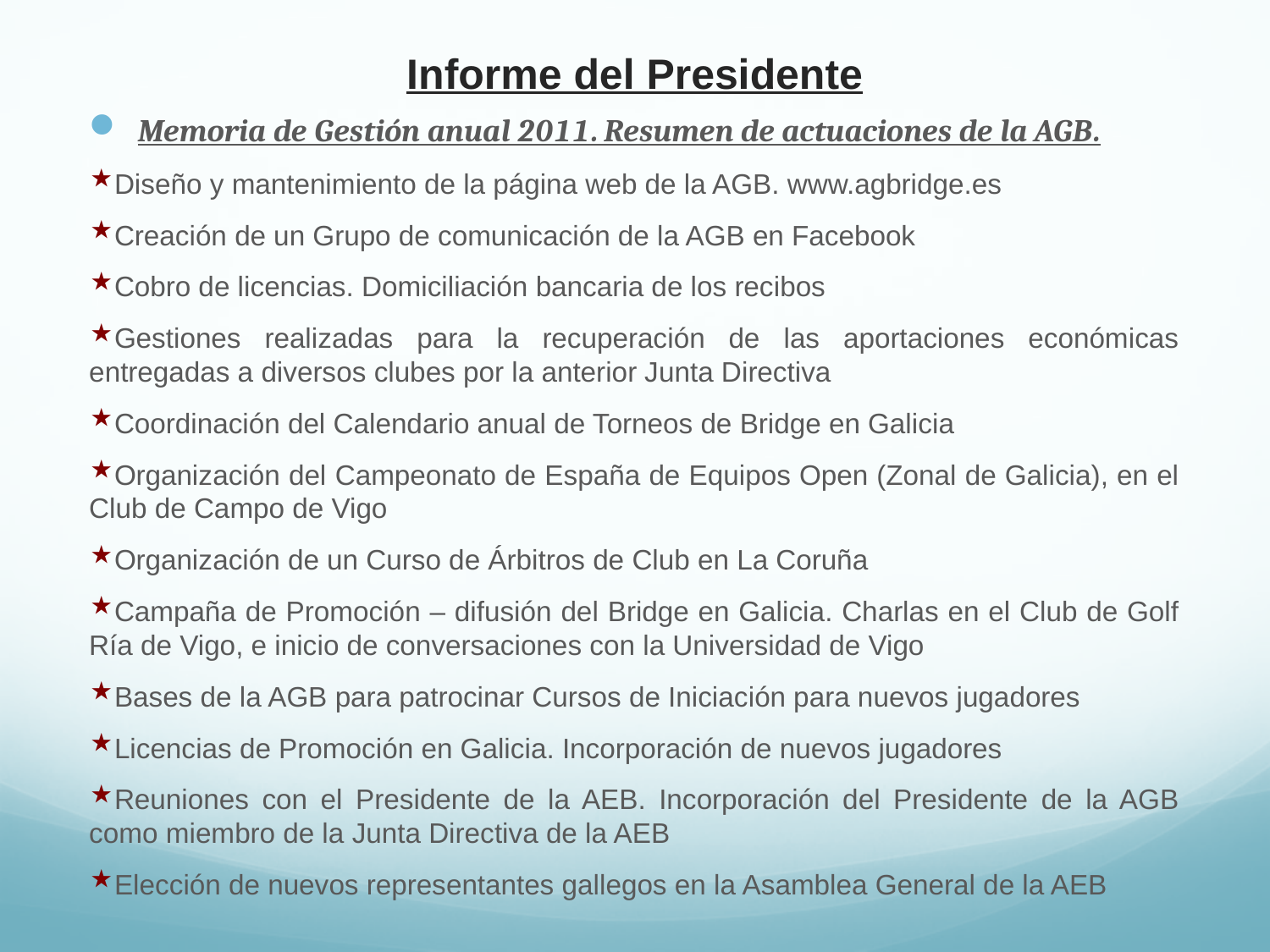

# Informe del Presidente
Memoria de Gestión anual 2011. Resumen de actuaciones de la AGB.
Diseño y mantenimiento de la página web de la AGB. www.agbridge.es
Creación de un Grupo de comunicación de la AGB en Facebook
Cobro de licencias. Domiciliación bancaria de los recibos
Gestiones realizadas para la recuperación de las aportaciones económicas entregadas a diversos clubes por la anterior Junta Directiva
Coordinación del Calendario anual de Torneos de Bridge en Galicia
Organización del Campeonato de España de Equipos Open (Zonal de Galicia), en el Club de Campo de Vigo
Organización de un Curso de Árbitros de Club en La Coruña
Campaña de Promoción – difusión del Bridge en Galicia. Charlas en el Club de Golf Ría de Vigo, e inicio de conversaciones con la Universidad de Vigo
Bases de la AGB para patrocinar Cursos de Iniciación para nuevos jugadores
Licencias de Promoción en Galicia. Incorporación de nuevos jugadores
Reuniones con el Presidente de la AEB. Incorporación del Presidente de la AGB como miembro de la Junta Directiva de la AEB
Elección de nuevos representantes gallegos en la Asamblea General de la AEB